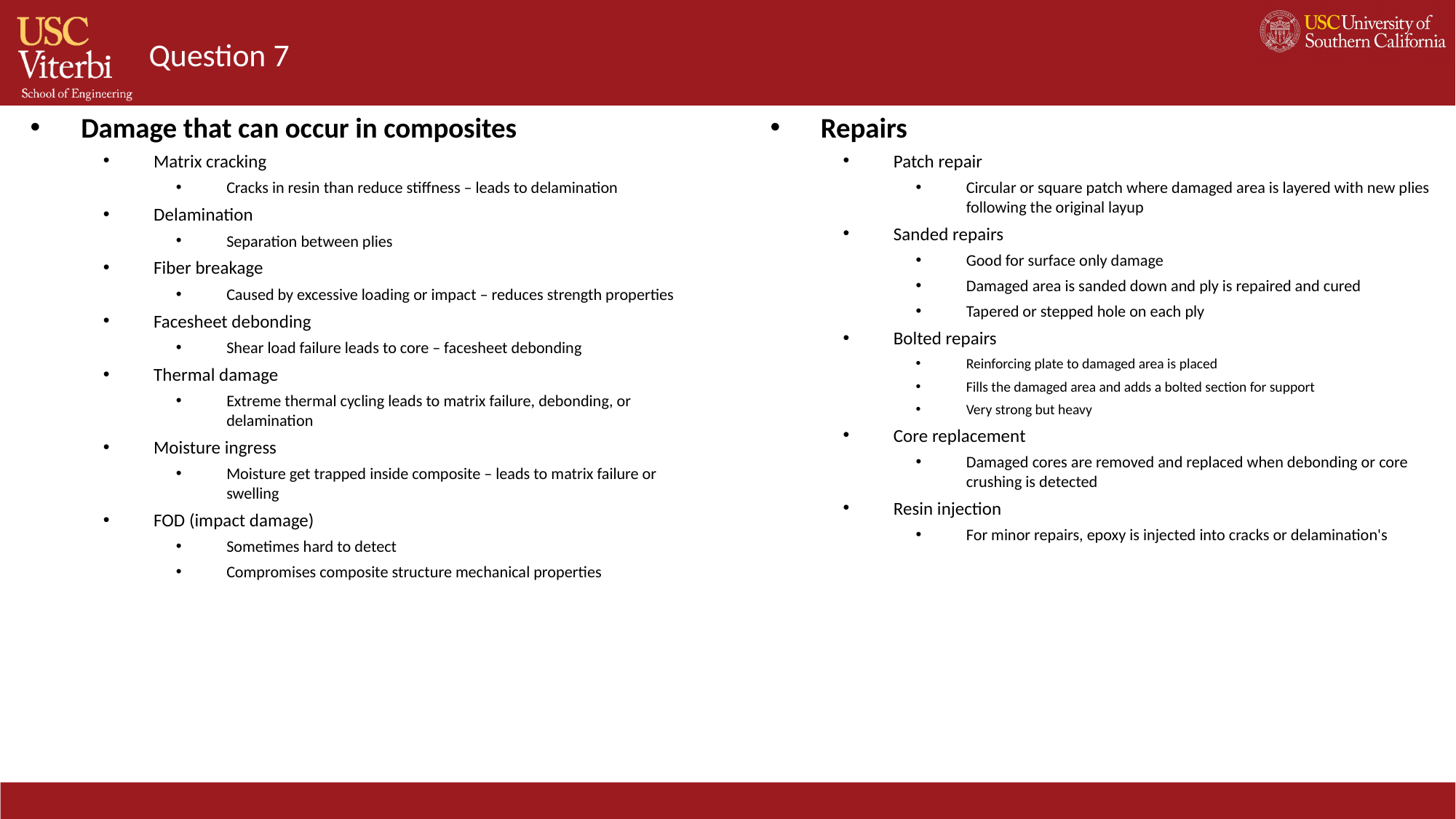

# Question 7
Damage that can occur in composites
Matrix cracking
Cracks in resin than reduce stiffness – leads to delamination
Delamination
Separation between plies
Fiber breakage
Caused by excessive loading or impact – reduces strength properties
Facesheet debonding
Shear load failure leads to core – facesheet debonding
Thermal damage
Extreme thermal cycling leads to matrix failure, debonding, or delamination
Moisture ingress
Moisture get trapped inside composite – leads to matrix failure or swelling
FOD (impact damage)
Sometimes hard to detect
Compromises composite structure mechanical properties

Repairs
Patch repair
Circular or square patch where damaged area is layered with new plies following the original layup
Sanded repairs
Good for surface only damage
Damaged area is sanded down and ply is repaired and cured
Tapered or stepped hole on each ply
Bolted repairs
Reinforcing plate to damaged area is placed
​Fills the damaged area and adds a bolted section for support​
Very strong but heavy
Core replacement
Damaged cores are removed and replaced when debonding or core crushing is detected
Resin injection
For minor repairs, epoxy is injected into cracks or delamination's